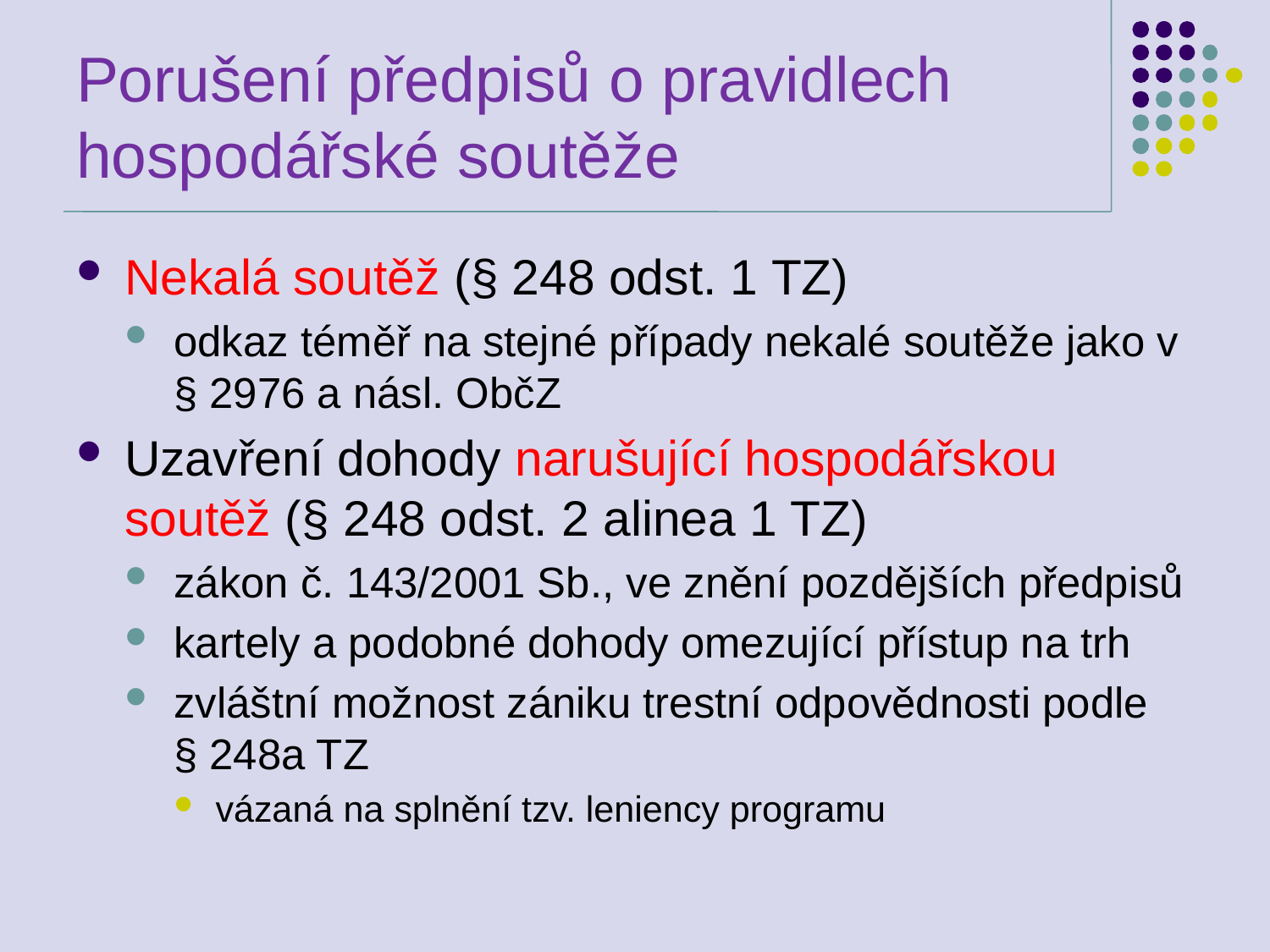

# Porušení předpisů o pravidlech hospodářské soutěže
Nekalá soutěž (§ 248 odst. 1 TZ)
odkaz téměř na stejné případy nekalé soutěže jako v § 2976 a násl. ObčZ
Uzavření dohody narušující hospodářskou soutěž (§ 248 odst. 2 alinea 1 TZ)
zákon č. 143/2001 Sb., ve znění pozdějších předpisů
kartely a podobné dohody omezující přístup na trh
zvláštní možnost zániku trestní odpovědnosti podle § 248a TZ
vázaná na splnění tzv. leniency programu